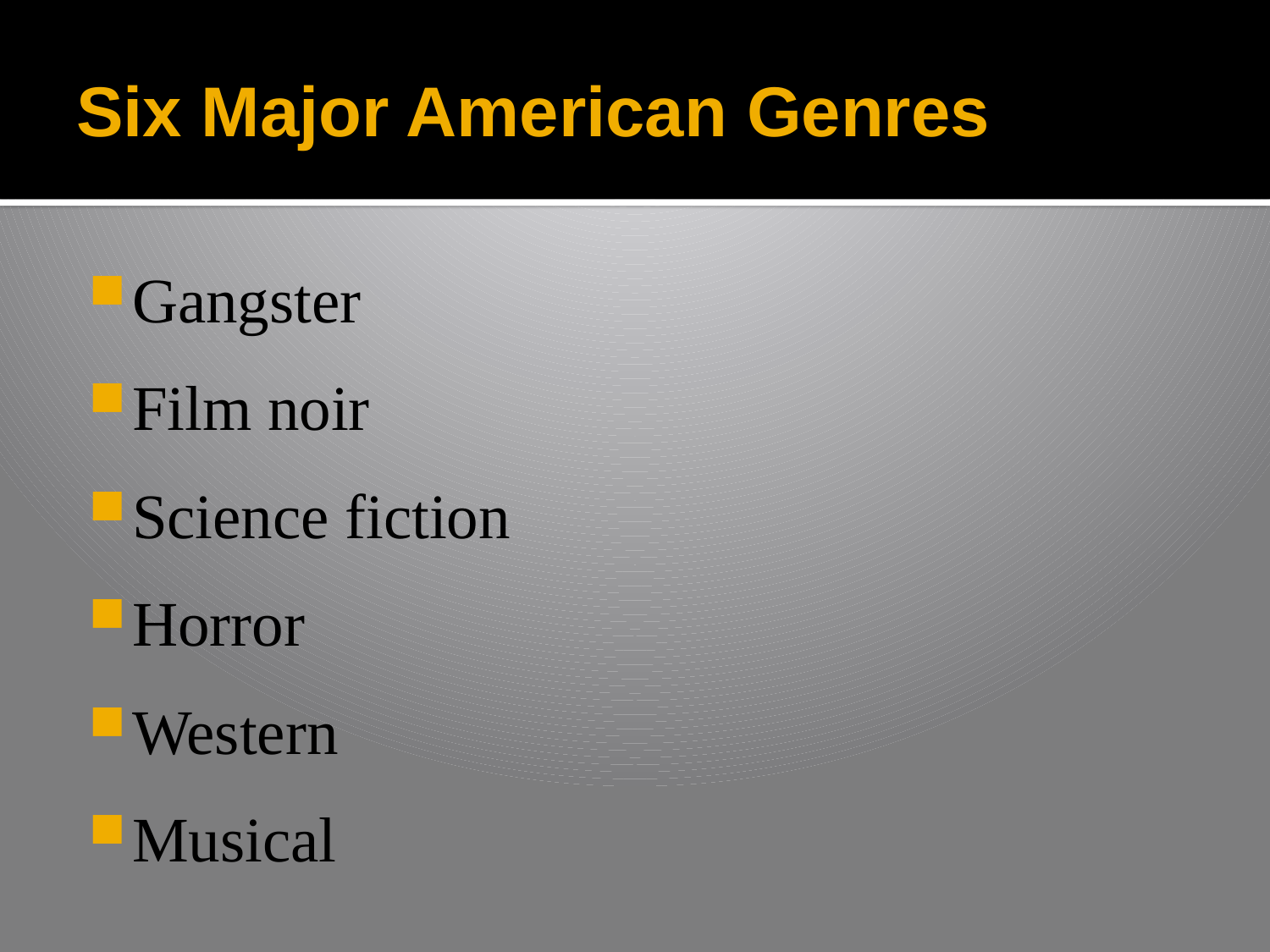

# Six Major American Genres
Gangster
Film noir
Science fiction
Horror
Western
Musical